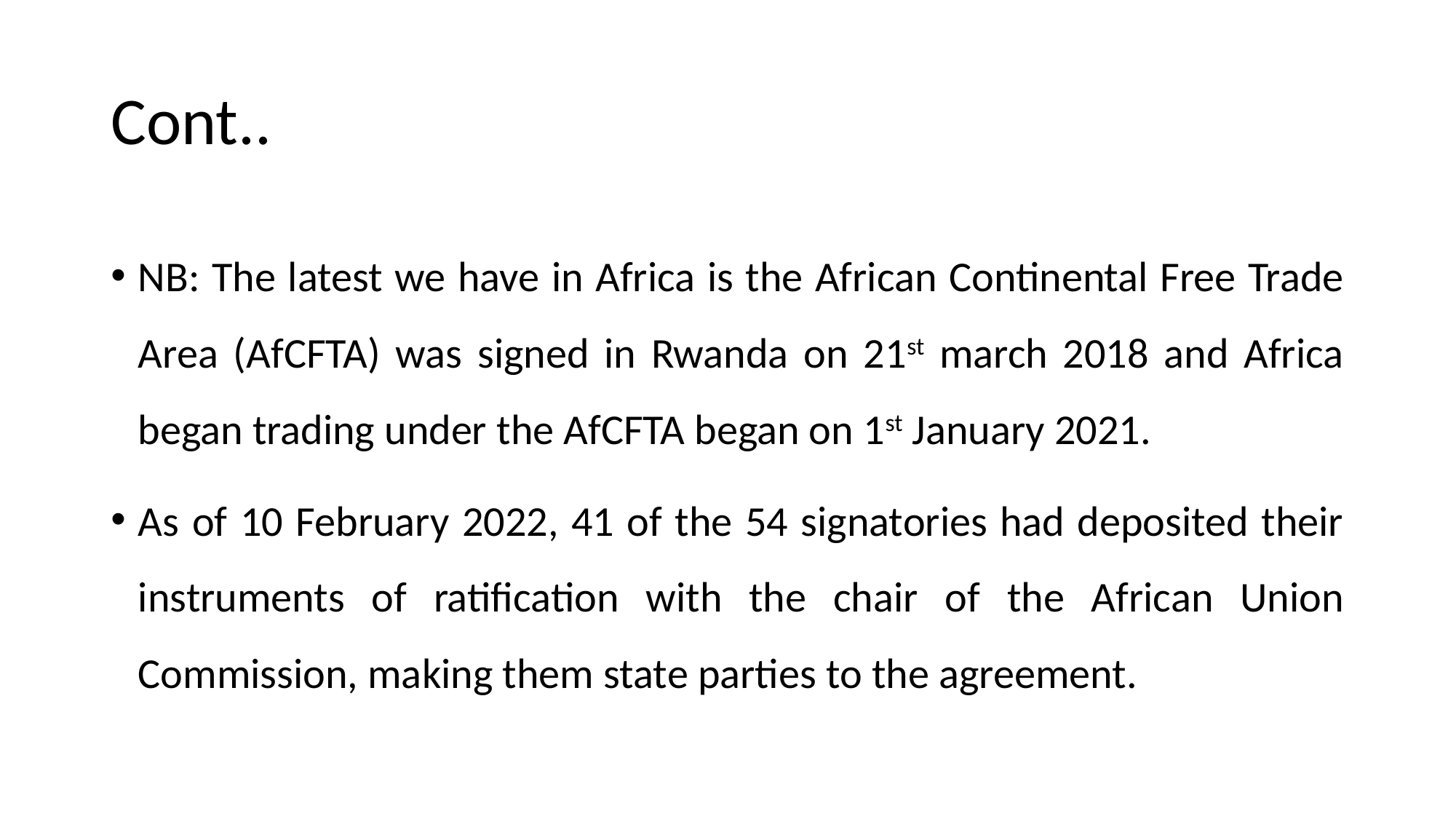

# Cont..
NB: The latest we have in Africa is the African Continental Free Trade Area (AfCFTA) was signed in Rwanda on 21st march 2018 and Africa began trading under the AfCFTA began on 1st January 2021.
As of 10 February 2022, 41 of the 54 signatories had deposited their instruments of ratification with the chair of the African Union Commission, making them state parties to the agreement.